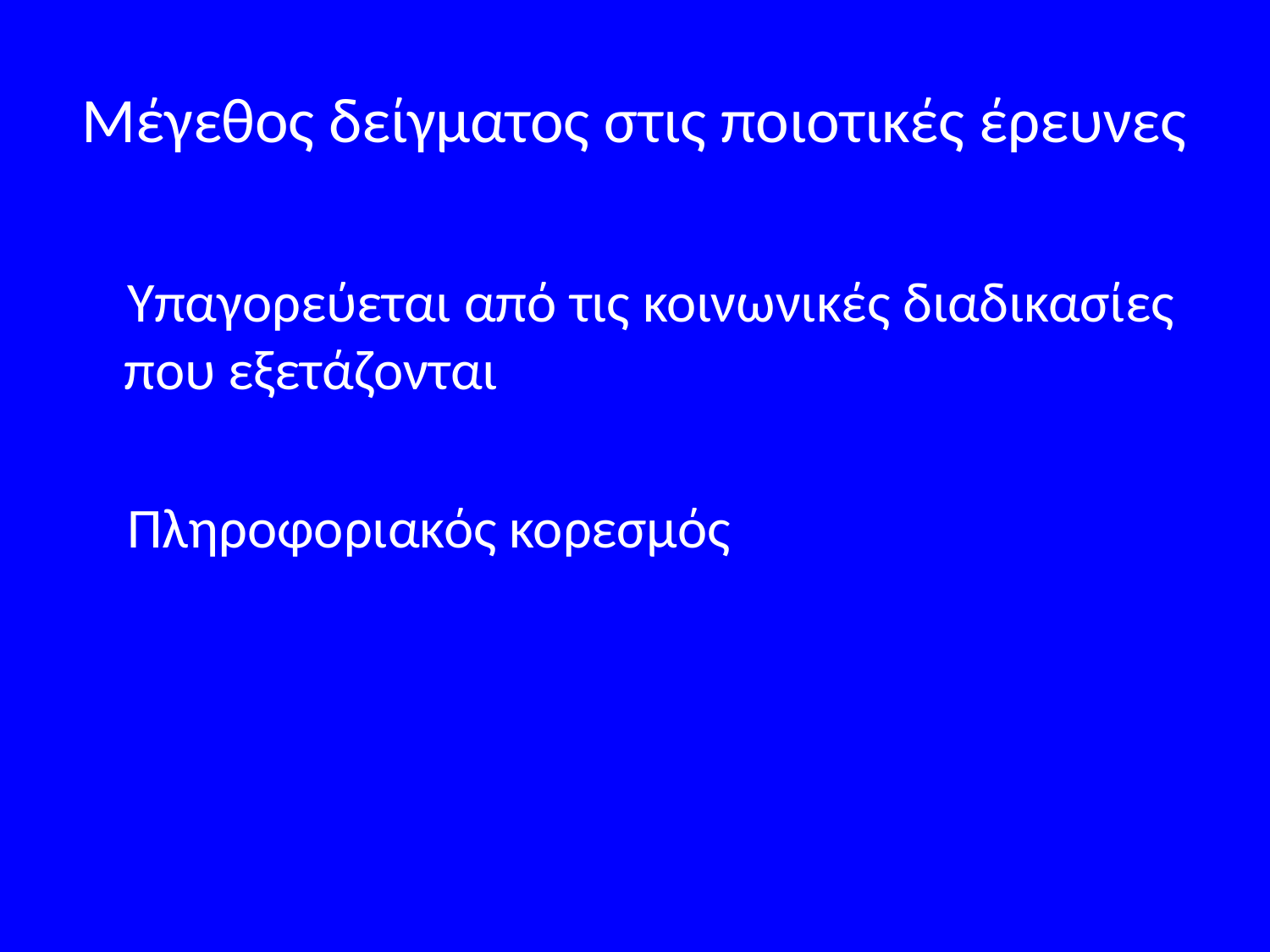

# Μέγεθος δείγματος στις ποιοτικές έρευνες
    Υπαγορεύεται από τις κοινωνικές διαδικασίες που εξετάζονται

    Πληροφοριακός κορεσμός